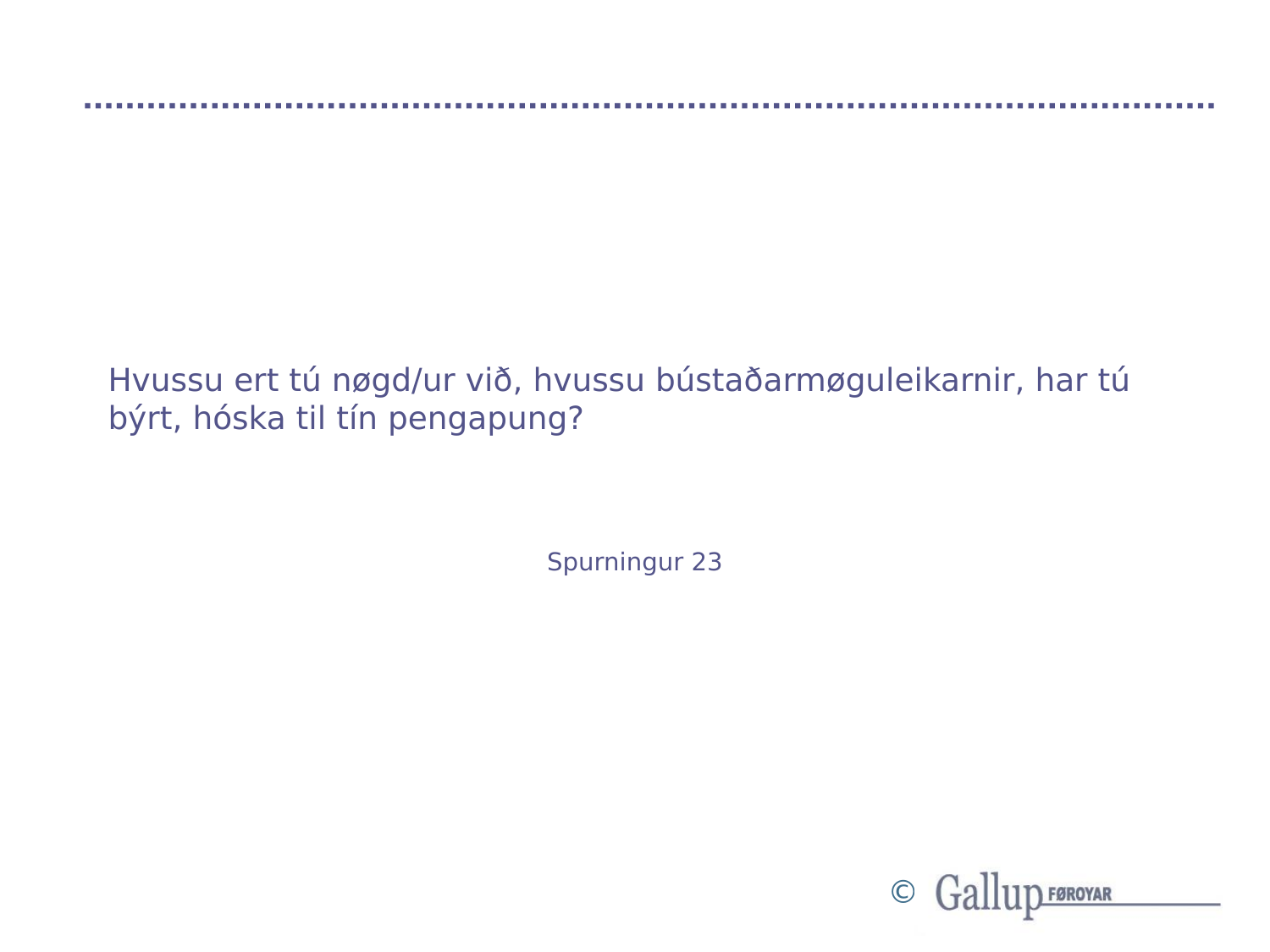

# Hvussu ert tú nøgd/ur við, hvussu bústaðarmøguleikarnir, har tú býrt, hóska til tín pengapung?
Spurningur 23